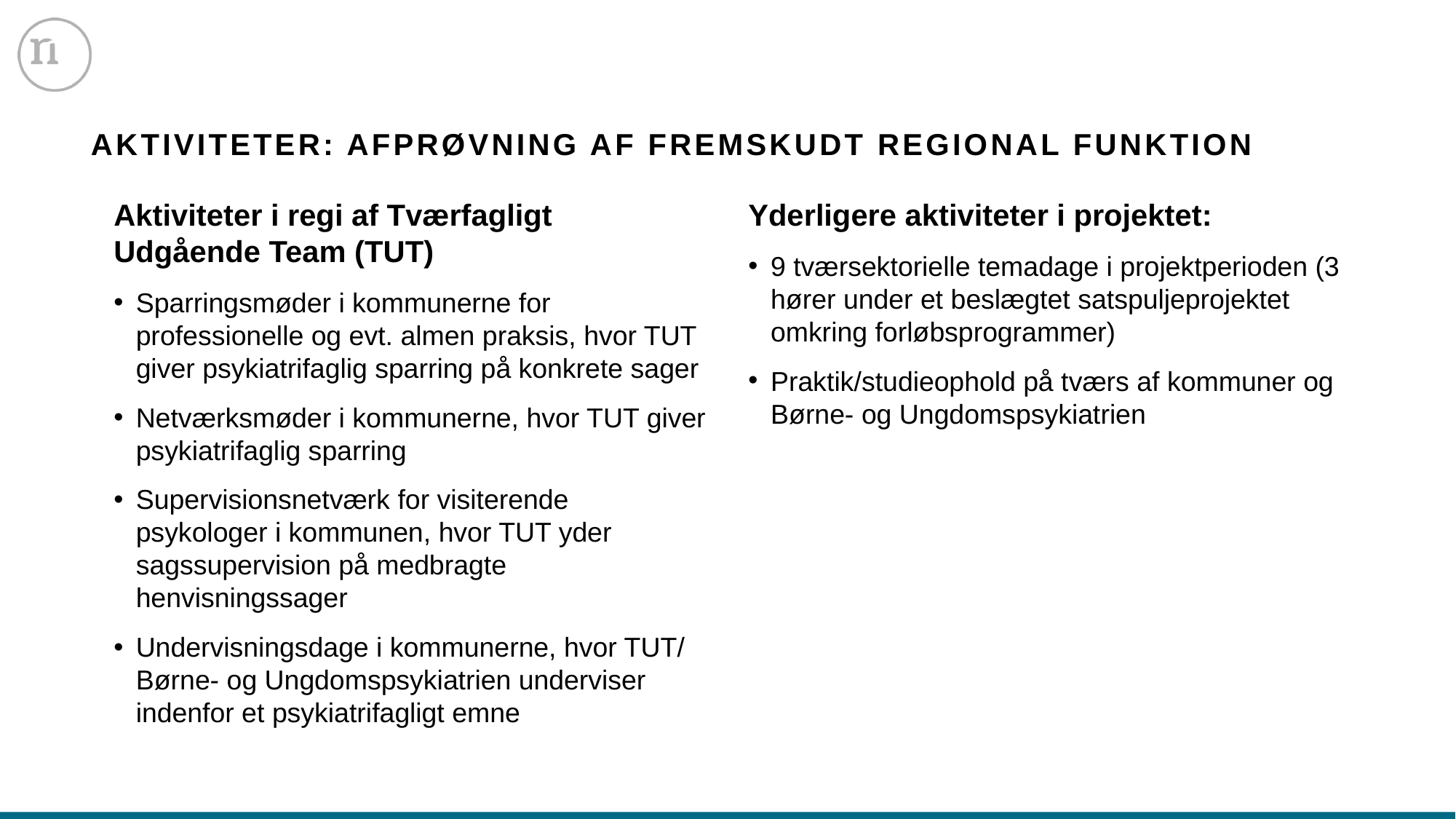

# Aktiviteter: Afprøvning af Fremskudt regional funktion
Yderligere aktiviteter i projektet:
9 tværsektorielle temadage i projektperioden (3 hører under et beslægtet satspuljeprojektet omkring forløbsprogrammer)
Praktik/studieophold på tværs af kommuner og Børne- og Ungdomspsykiatrien
Aktiviteter i regi af Tværfagligt Udgående Team (TUT)
Sparringsmøder i kommunerne for professionelle og evt. almen praksis, hvor TUT giver psykiatrifaglig sparring på konkrete sager
Netværksmøder i kommunerne, hvor TUT giver psykiatrifaglig sparring
Supervisionsnetværk for visiterende psykologer i kommunen, hvor TUT yder sagssupervision på medbragte henvisningssager
Undervisningsdage i kommunerne, hvor TUT/ Børne- og Ungdomspsykiatrien underviser indenfor et psykiatrifagligt emne